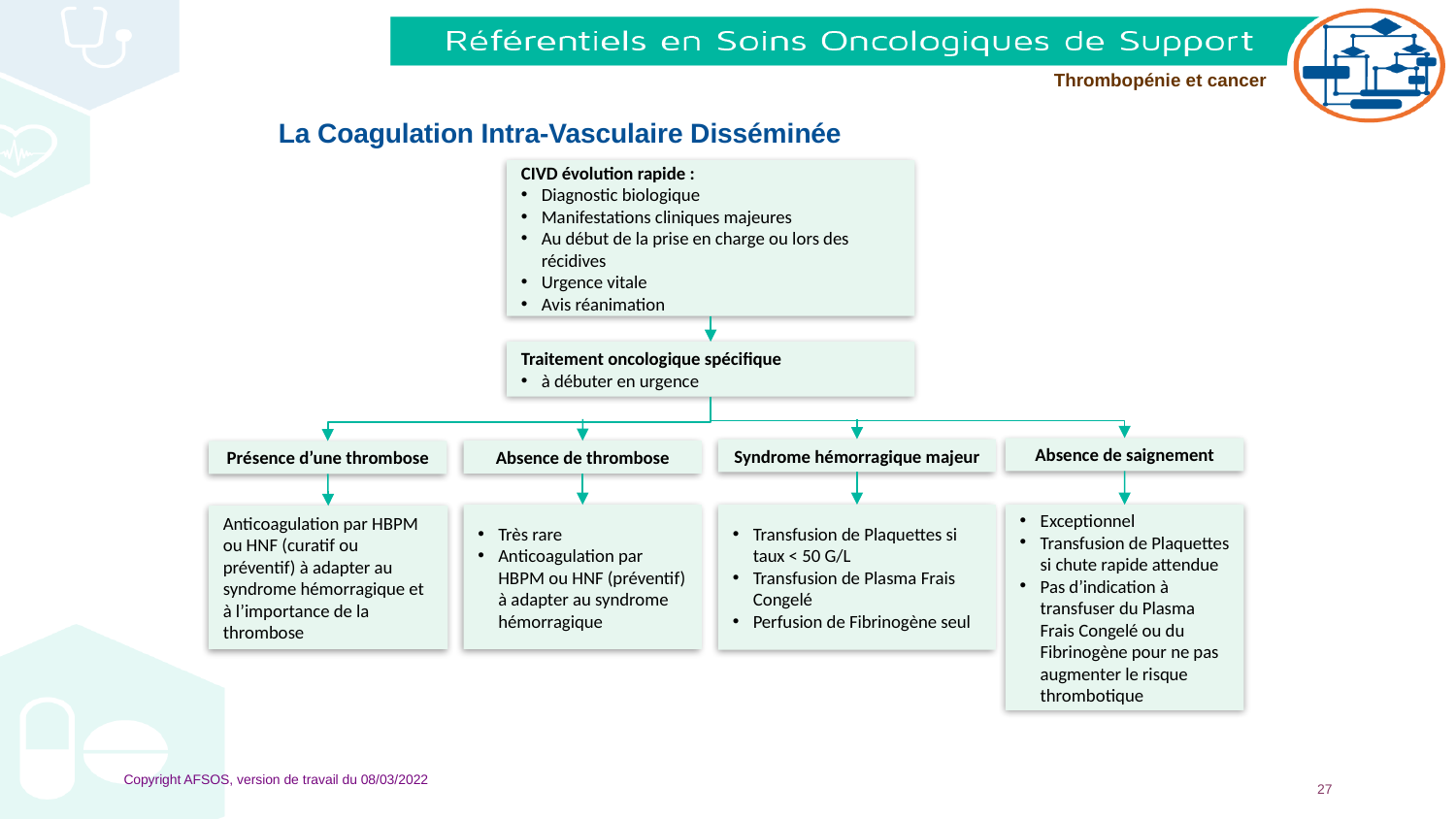

# La Coagulation Intra-Vasculaire Disséminée
CIVD évolution rapide :
Diagnostic biologique
Manifestations cliniques majeures
Au début de la prise en charge ou lors des récidives
Urgence vitale
Avis réanimation
Traitement oncologique spécifique
à débuter en urgence
Absence de saignement
Syndrome hémorragique majeur
Absence de thrombose
Présence d’une thrombose
Très rare
Anticoagulation par HBPM ou HNF (préventif) à adapter au syndrome hémorragique
Transfusion de Plaquettes si taux < 50 G/L
Transfusion de Plasma Frais Congelé
Perfusion de Fibrinogène seul
Exceptionnel
Transfusion de Plaquettes si chute rapide attendue
Pas d’indication à transfuser du Plasma Frais Congelé ou du Fibrinogène pour ne pas augmenter le risque thrombotique
Anticoagulation par HBPM ou HNF (curatif ou préventif) à adapter au syndrome hémorragique et à l’importance de la thrombose
Copyright AFSOS, version de travail du 08/03/2022
27